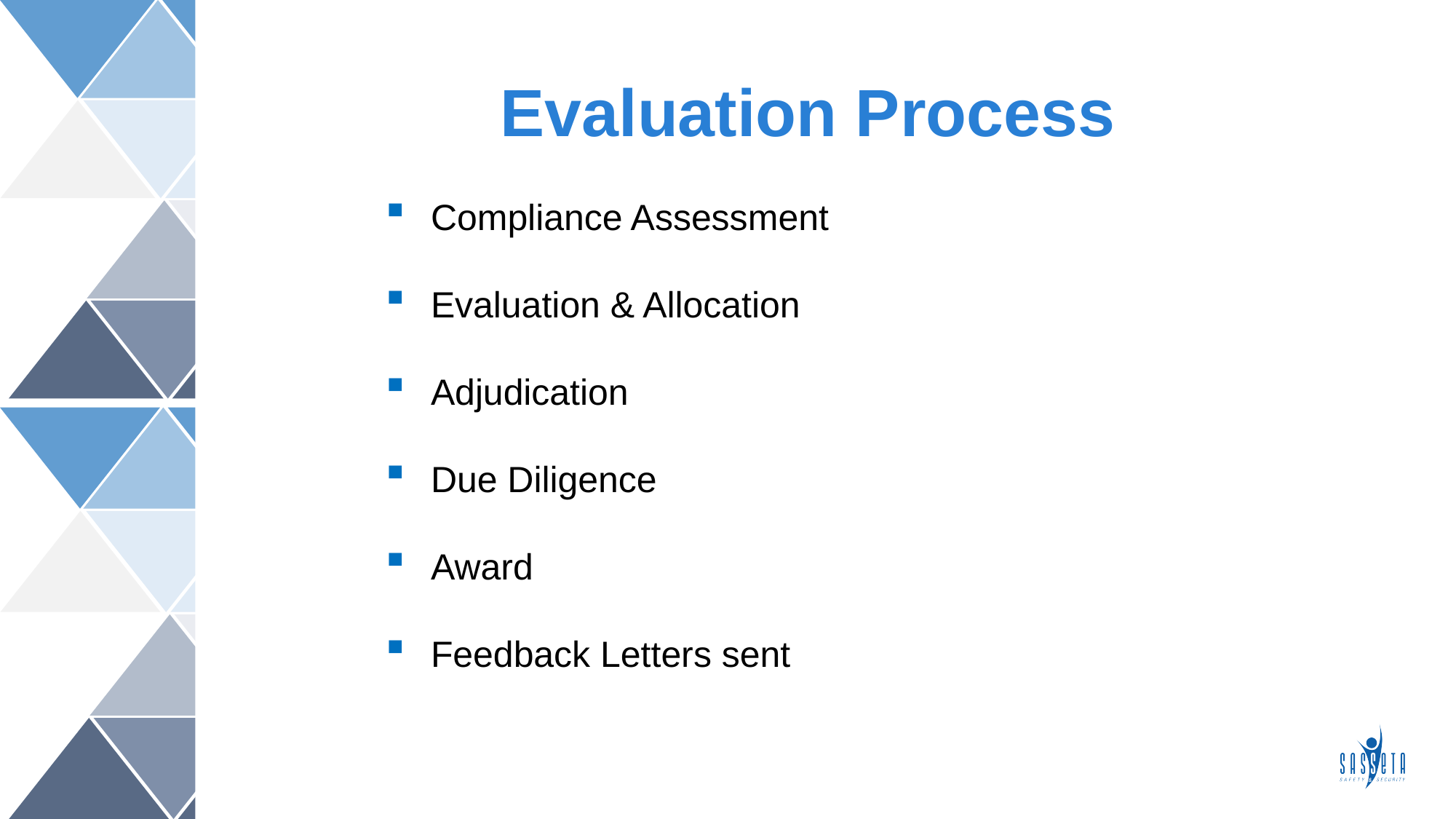

Evaluation Process
Compliance Assessment

Evaluation & Allocation

Adjudication

Due Diligence

Award

Feedback Letters sent